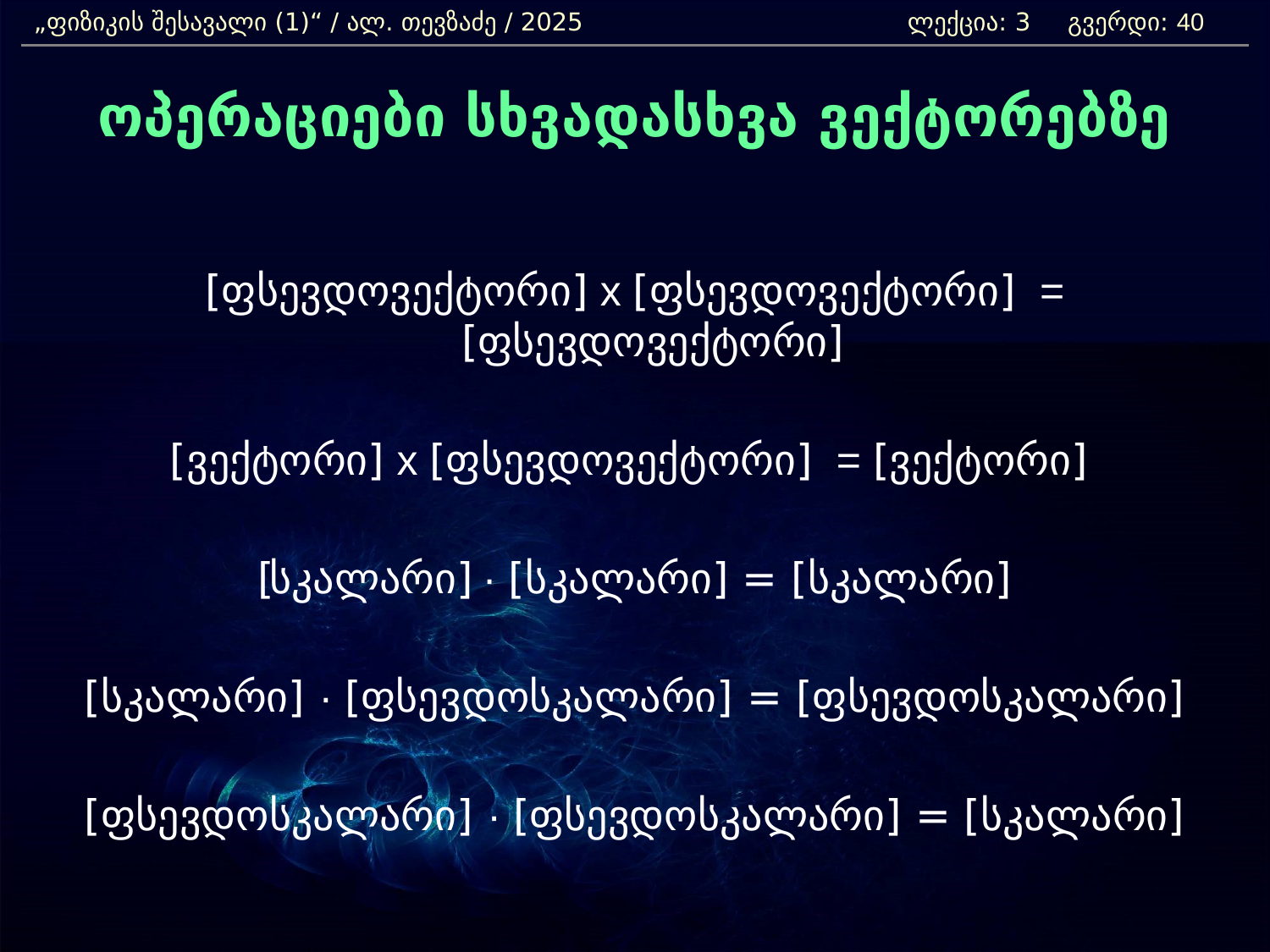

„ფიზიკის შესავალი (1)“ / ალ. თევზაძე / 2025    		                ლექცია: 3     გვერდი:
40
ოპერაციები სხვადასხვა ვექტორებზე

[ფსევდოვექტორი] x [ფსევდოვექტორი]  = [ფსევდოვექტორი]

[ვექტორი] x [ფსევდოვექტორი]  = [ვექტორი]

[სკალარი] · [სკალარი] = [სკალარი]

[სკალარი] · [ფსევდოსკალარი] = [ფსევდოსკალარი]

[ფსევდოსკალარი] · [ფსევდოსკალარი] = [სკალარი]